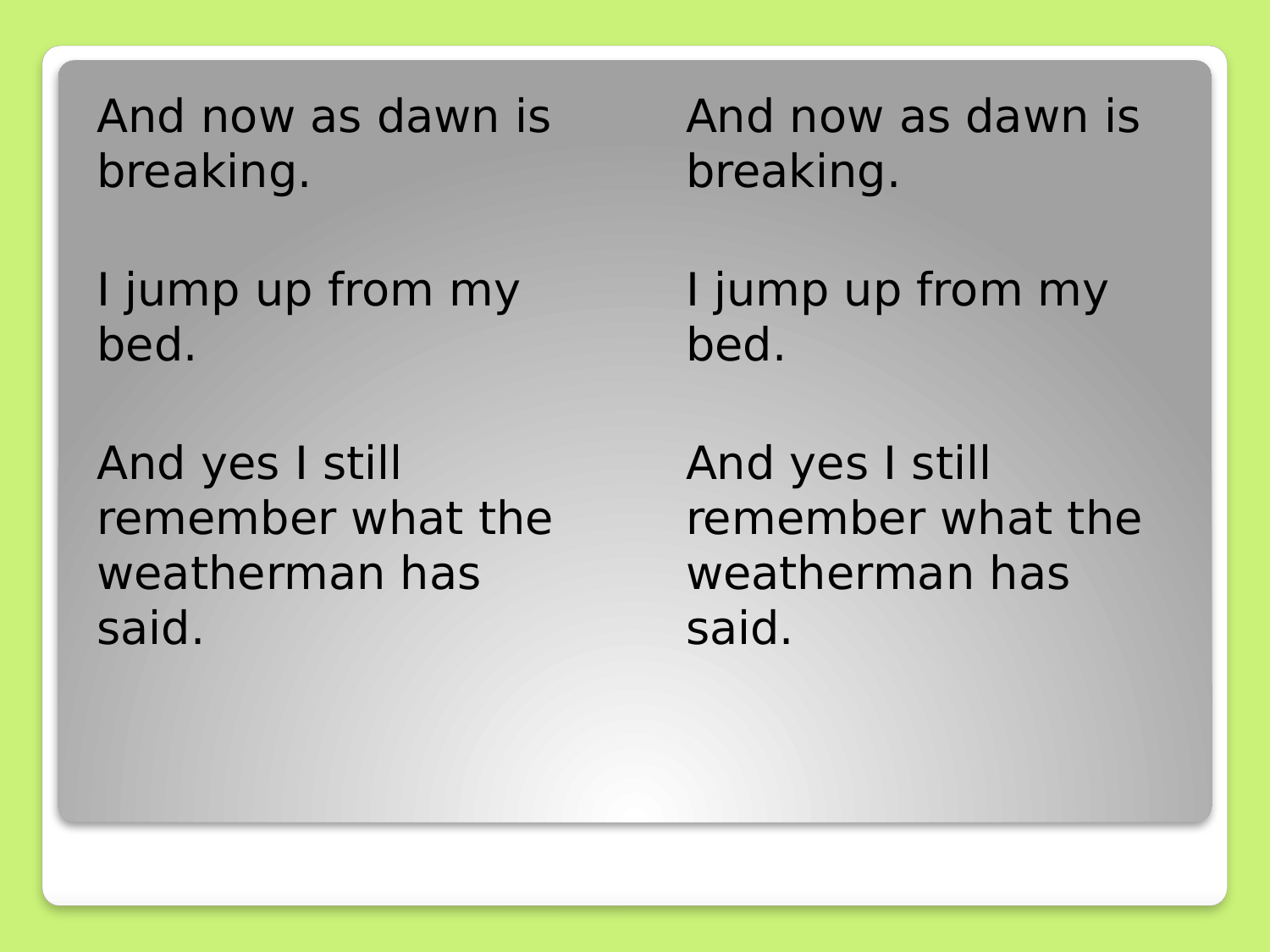

And now as dawn is breaking.

I jump up from my bed.

And yes I still remember what the weatherman has said.
And now as dawn is breaking.

I jump up from my bed.

And yes I still remember what the weatherman has said.

#